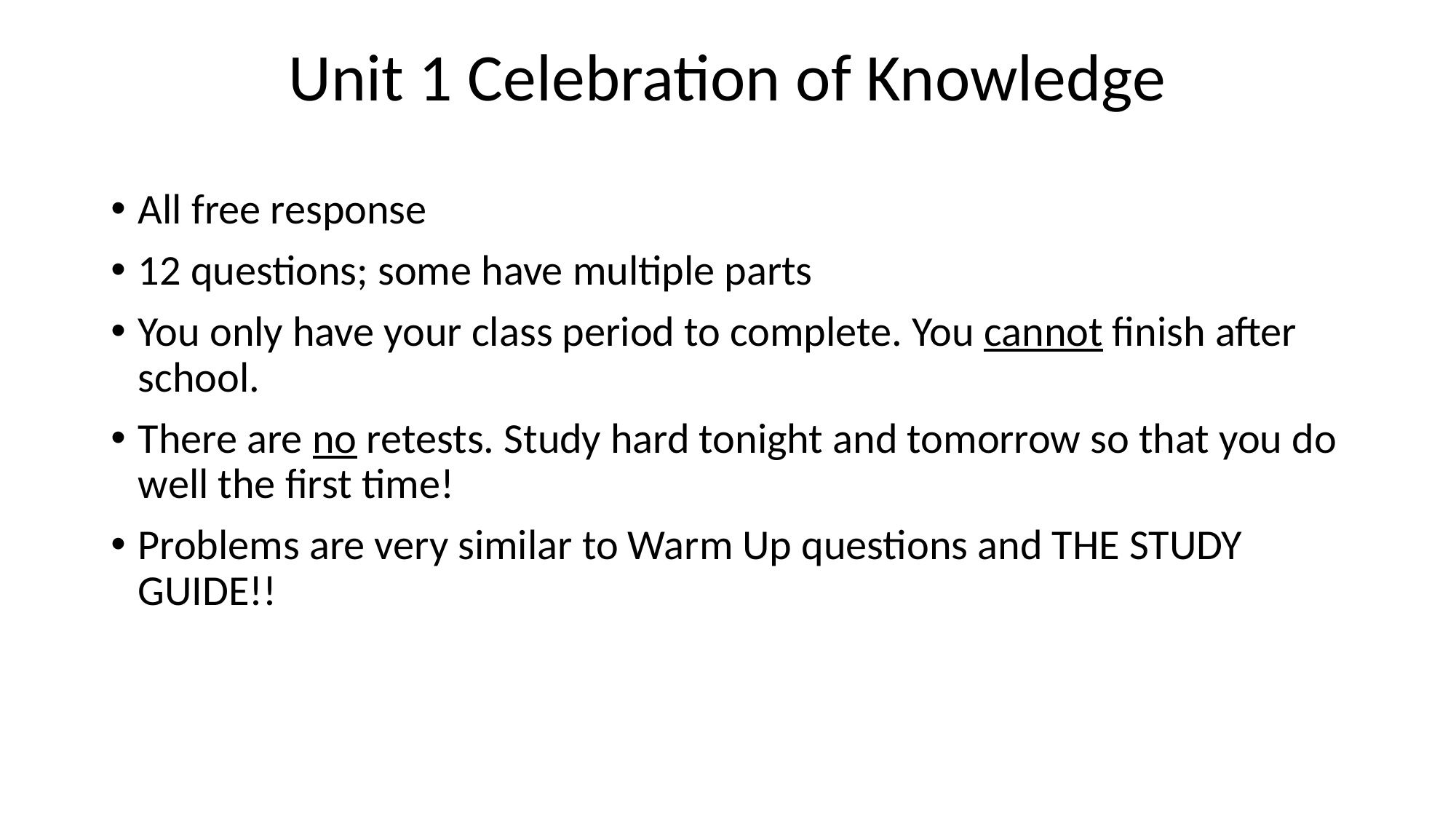

# Unit 1 Celebration of Knowledge
All free response
12 questions; some have multiple parts
You only have your class period to complete. You cannot finish after school.
There are no retests. Study hard tonight and tomorrow so that you do well the first time!
Problems are very similar to Warm Up questions and THE STUDY GUIDE!!